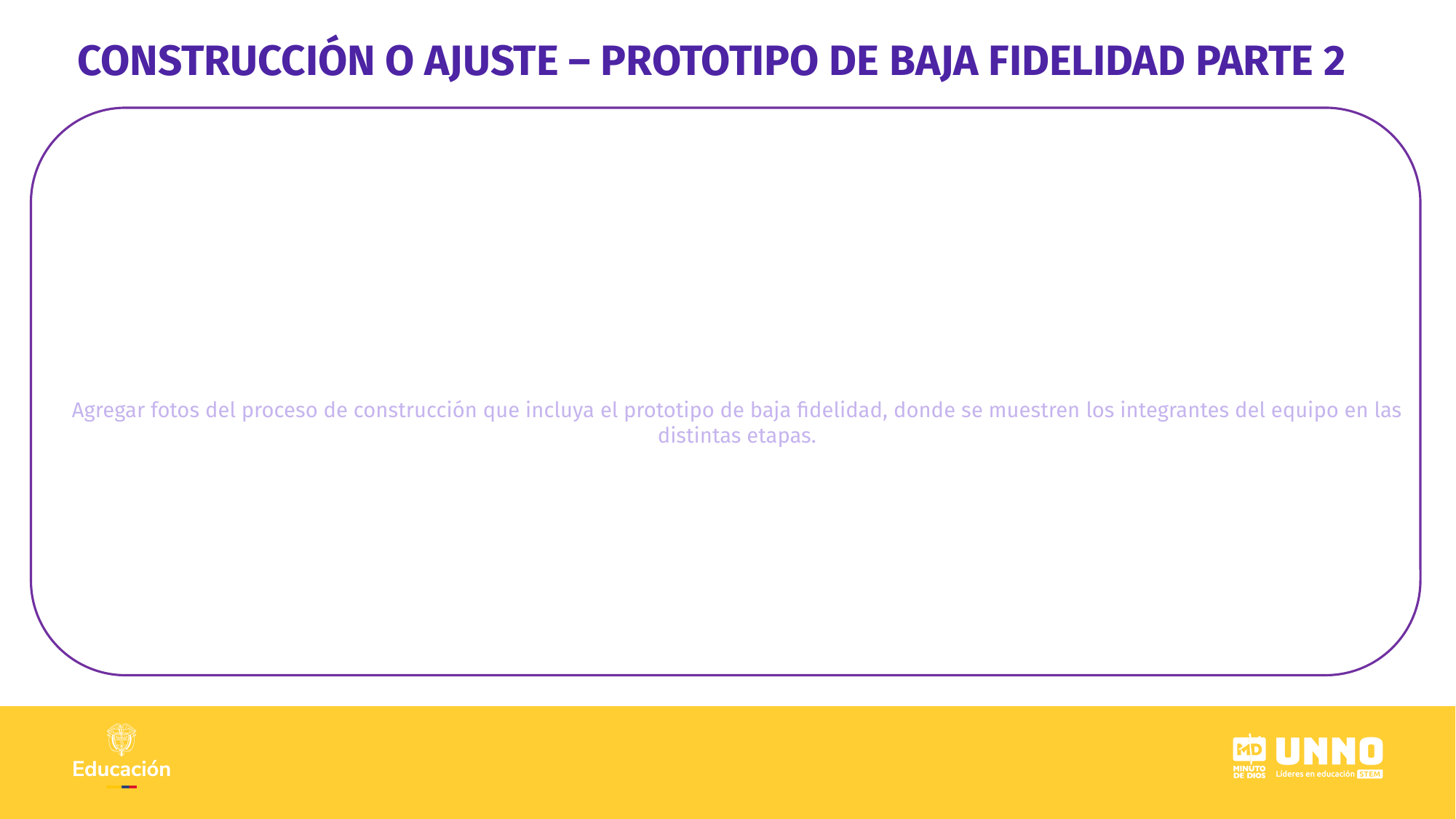

CONSTRUCCIÓN O AJUSTE – PROTOTIPO DE BAJA FIDELIDAD PARTE 2

Agregar fotos del proceso de construcción que incluya el prototipo de baja fidelidad, donde se muestren los integrantes del equipo en las distintas etapas.